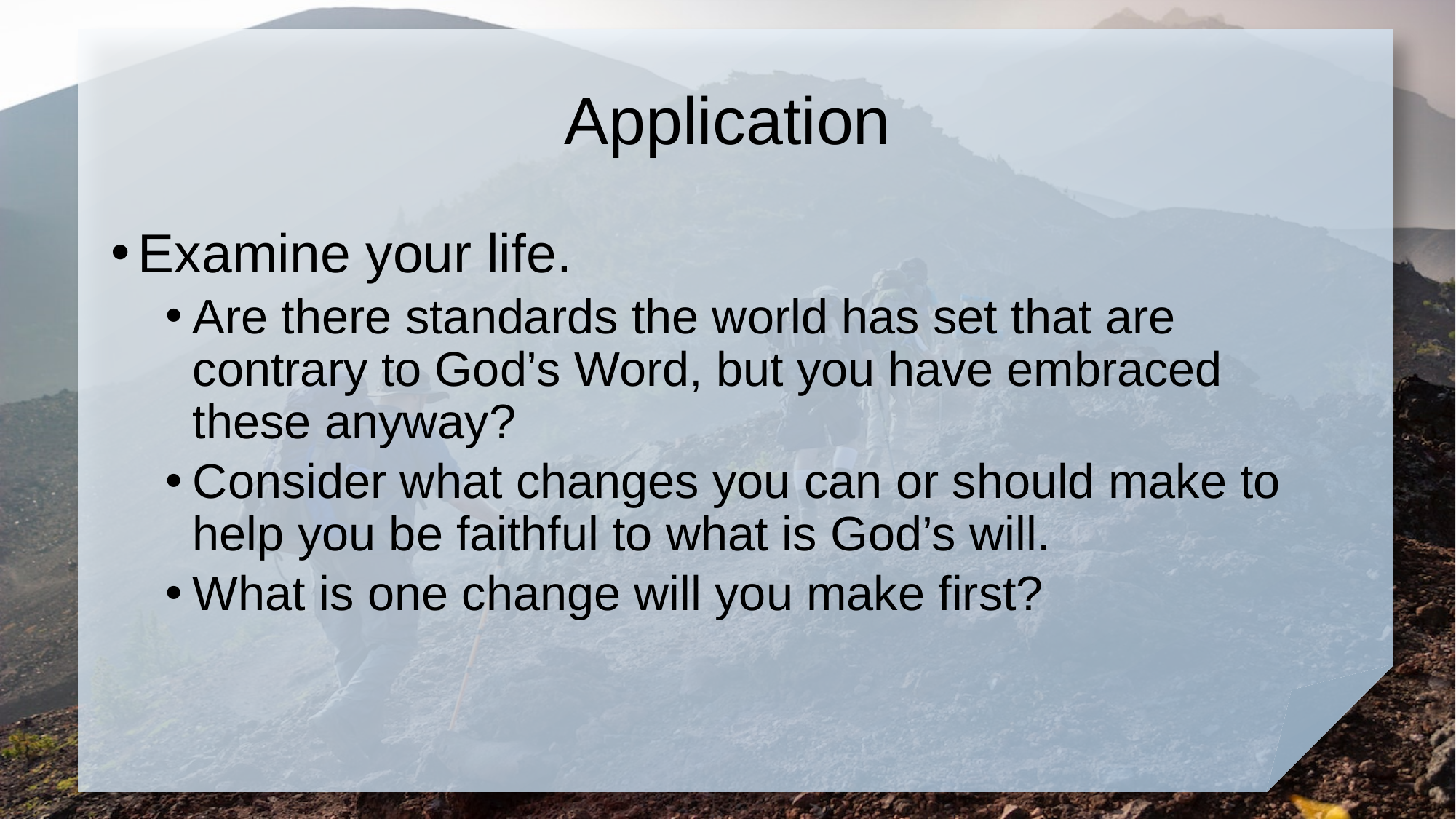

# Application
Examine your life.
Are there standards the world has set that are contrary to God’s Word, but you have embraced these anyway?
Consider what changes you can or should make to help you be faithful to what is God’s will.
What is one change will you make first?